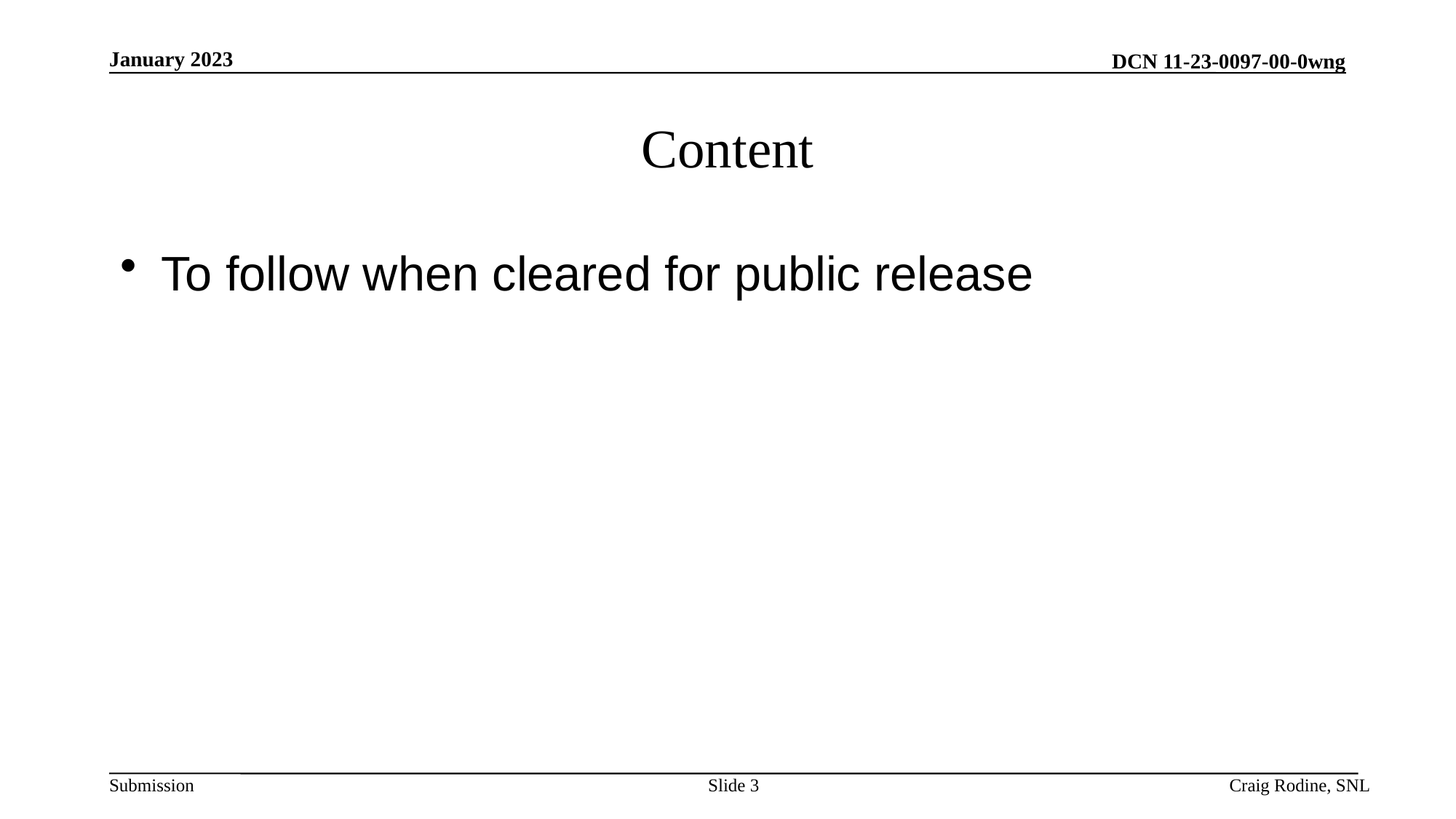

# Content
To follow when cleared for public release
Slide 3
Craig Rodine, SNL